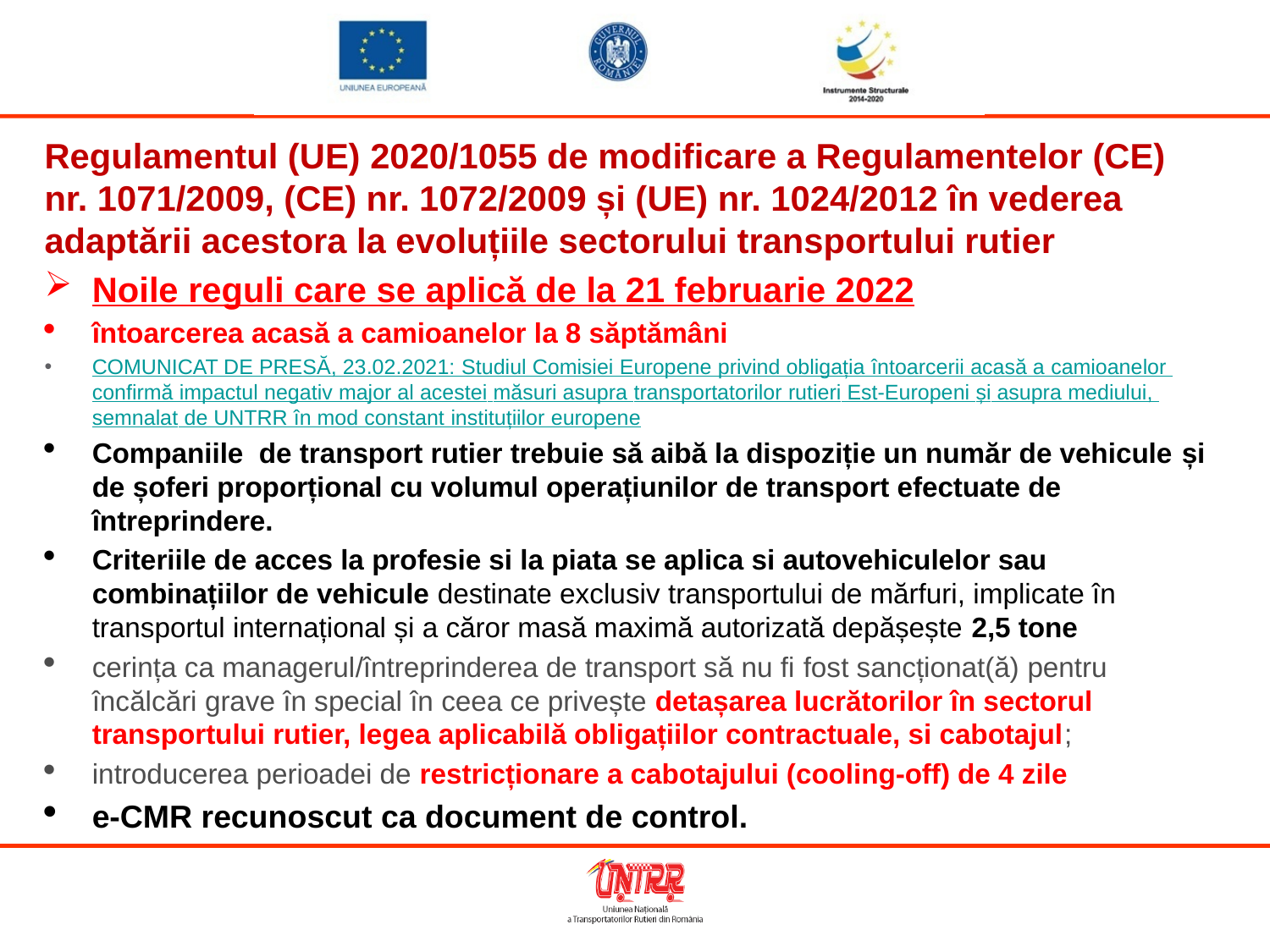

Regulamentul (UE) 2020/1055 de modificare a Regulamentelor (CE) nr. 1071/2009, (CE) nr. 1072/2009 și (UE) nr. 1024/2012 în vederea adaptării acestora la evoluțiile sectorului transportului rutier
Noile reguli care se aplică de la 21 februarie 2022
întoarcerea acasă a camioanelor la 8 săptămâni
COMUNICAT DE PRESĂ, 23.02.2021: Studiul Comisiei Europene privind obligația întoarcerii acasă a camioanelor confirmă impactul negativ major al acestei măsuri asupra transportatorilor rutieri Est-Europeni și asupra mediului, semnalat de UNTRR în mod constant instituțiilor europene
Companiile  de transport rutier trebuie să aibă la dispoziție un număr de vehicule și de șoferi proporțional cu volumul operațiunilor de transport efectuate de întreprindere.
Criteriile de acces la profesie si la piata se aplica si autovehiculelor sau combinațiilor de vehicule destinate exclusiv transportului de mărfuri, implicate în transportul internațional și a căror masă maximă autorizată depășește 2,5 tone
cerința ca managerul/întreprinderea de transport să nu fi fost sancționat(ă) pentru încălcări grave în special în ceea ce privește detașarea lucrătorilor în sectorul transportului rutier, legea aplicabilă obligațiilor contractuale, si cabotajul;
introducerea perioadei de restricționare a cabotajului (cooling-off) de 4 zile
e-CMR recunoscut ca document de control.